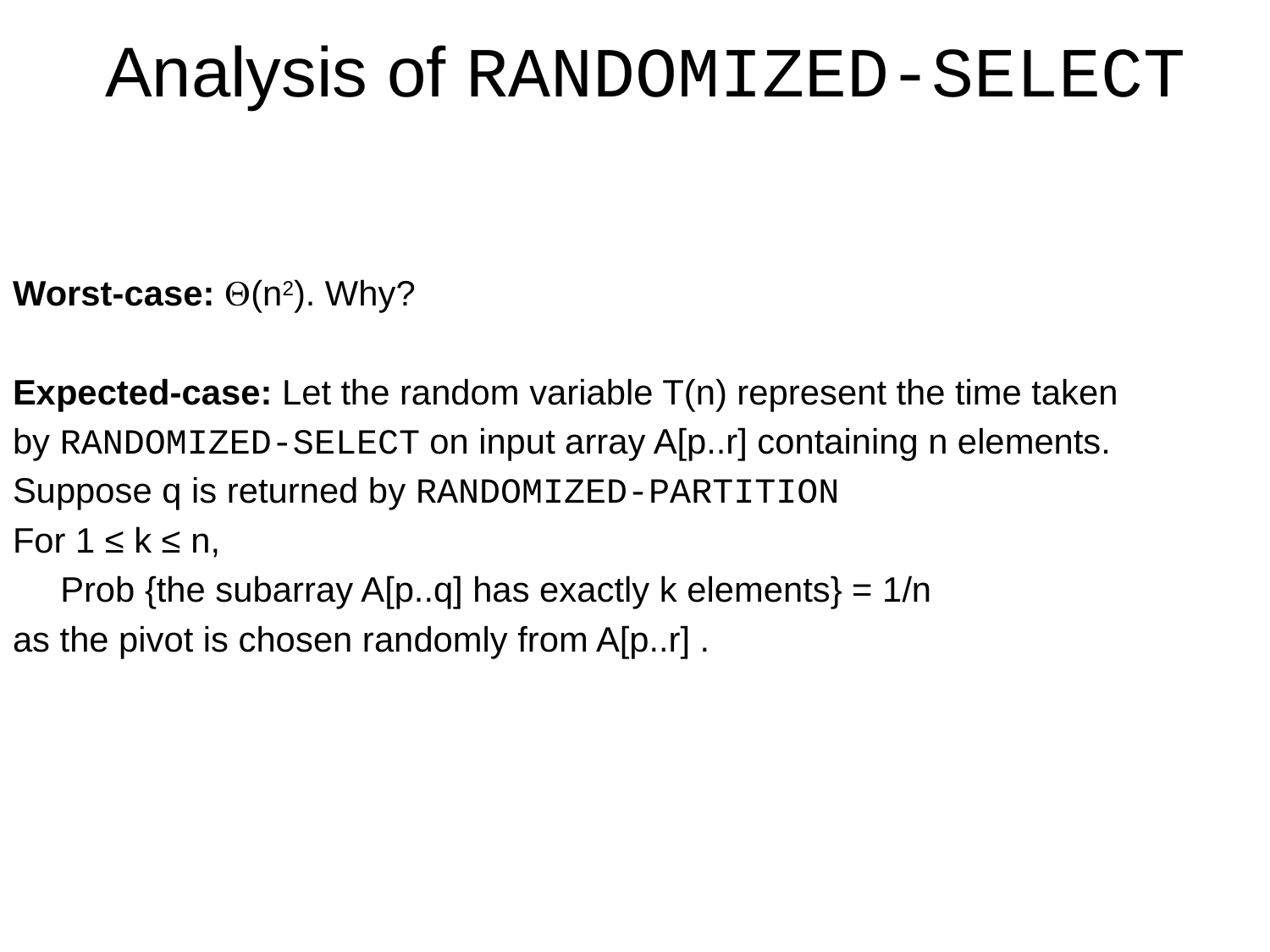

# Analysis of RANDOMIZED-SELECT
Worst-case: Θ(n2). Why?

Expected-case: Let the random variable T(n) represent the time taken
by RANDOMIZED-SELECT on input array A[p..r] containing n elements.
Suppose q is returned by RANDOMIZED-PARTITION
For 1 ≤ k ≤ n,
	Prob {the subarray A[p..q] has exactly k elements} = 1/n
as the pivot is chosen randomly from A[p..r] .